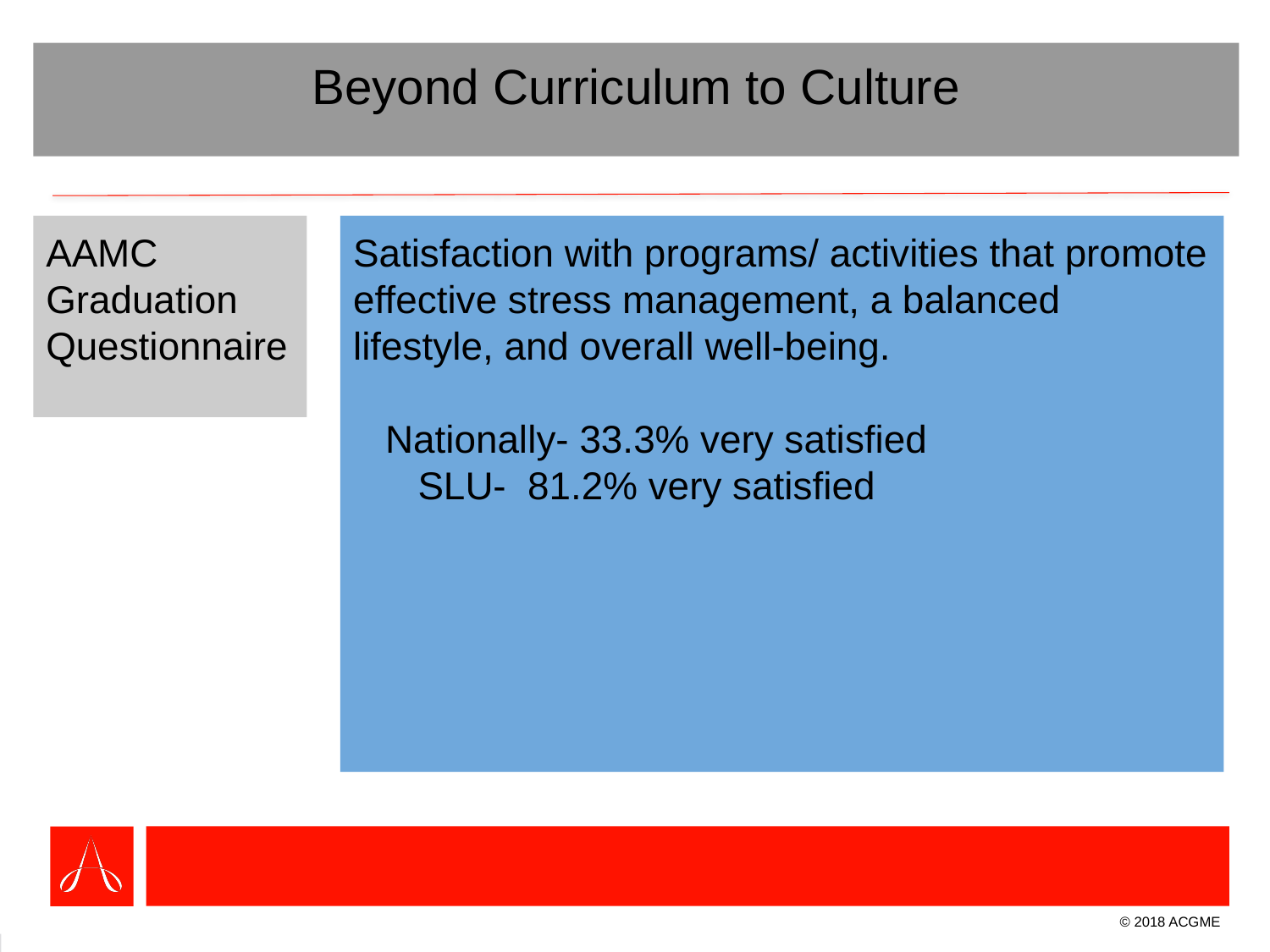

# Beyond Curriculum to Culture
Satisfaction with programs/ activities that promote effective stress management, a balanced lifestyle, and overall well-being.

   Nationally- 33.3% very satisfied
      SLU-  81.2% very satisfied

AAMC
Graduation
Questionnaire